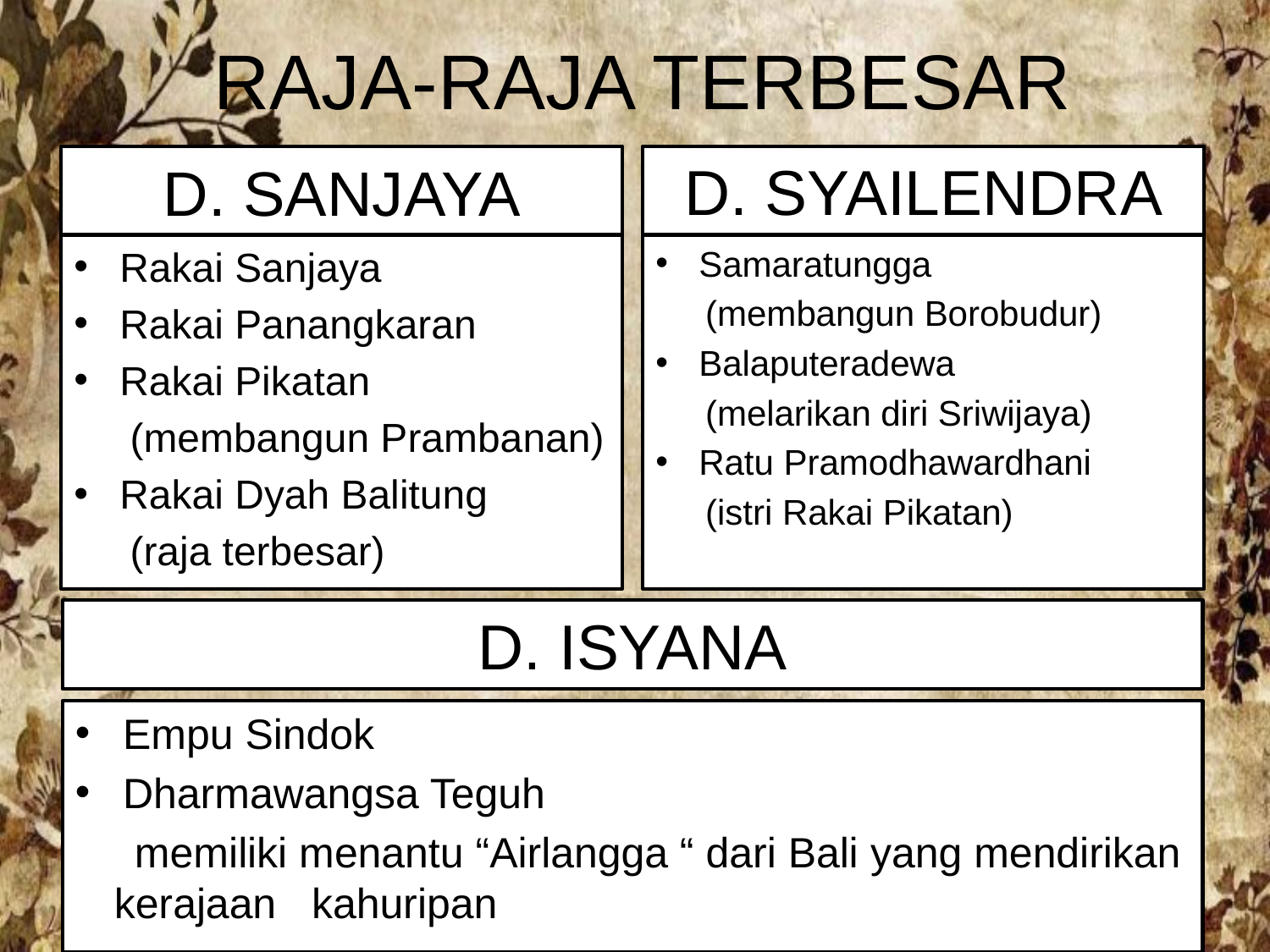

# RAJA-RAJA TERBESAR
D. SANJAYA
D. SYAILENDRA
Rakai Sanjaya
Rakai Panangkaran
Rakai Pikatan
     (membangun Prambanan)
Rakai Dyah Balitung
     (raja terbesar)
Samaratungga
     (membangun Borobudur)
Balaputeradewa
     (melarikan diri Sriwijaya)
Ratu Pramodhawardhani
     (istri Rakai Pikatan)

D. ISYANA
Empu Sindok
Dharmawangsa Teguh
     memiliki menantu “Airlangga “ dari Bali yang mendirikan kerajaan   kahuripan